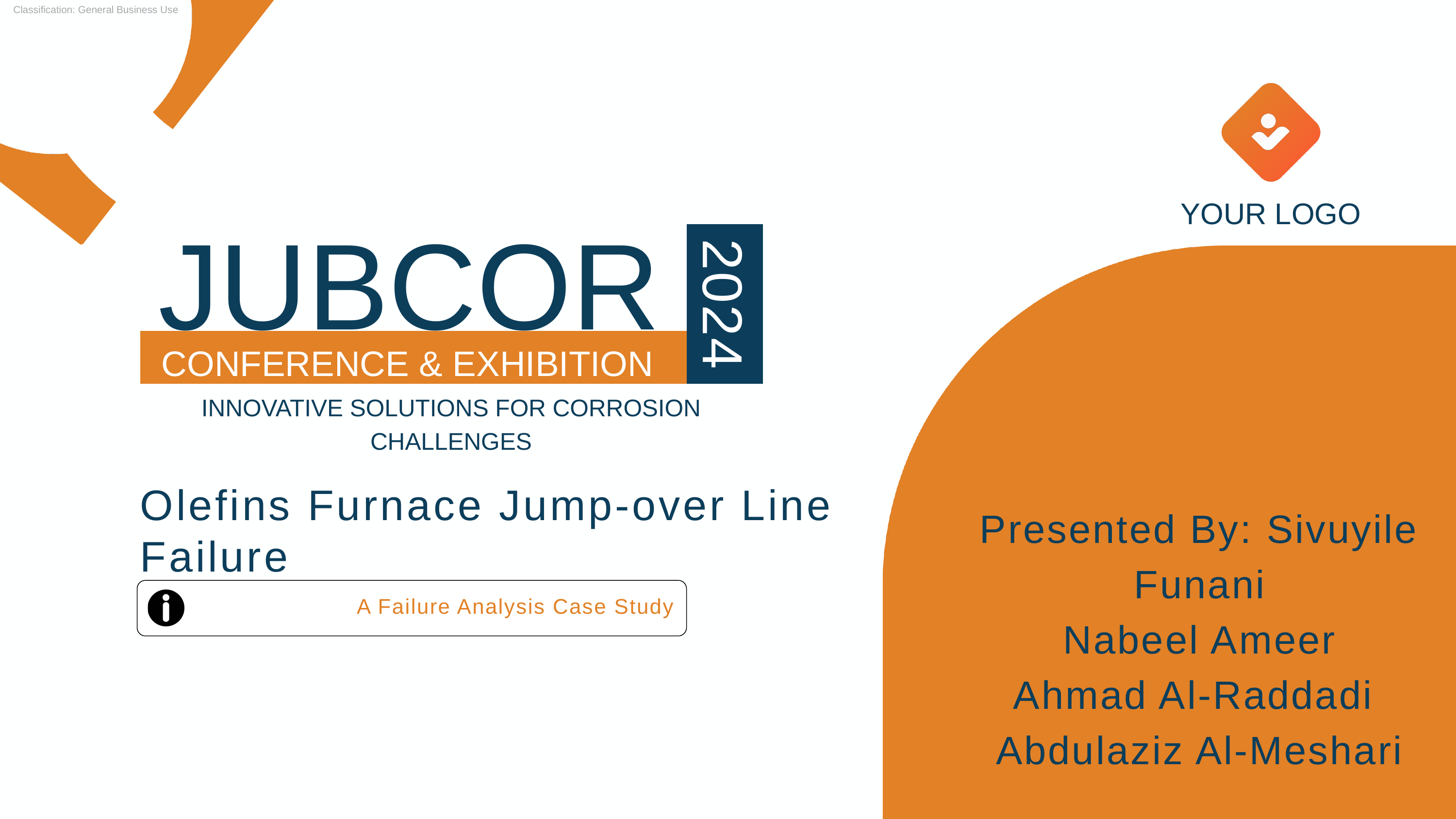

YOUR LOGO
JUBCOR
2024

CONFERENCE & EXHIBITION
INNOVATIVE SOLUTIONS FOR CORROSION CHALLENGES

Olefins Furnace Jump-over Line Failure
Presented By: Sivuyile Funani
Nabeel Ameer
Ahmad Al-Raddadi
Abdulaziz Al-Meshari

A Failure Analysis Case Study